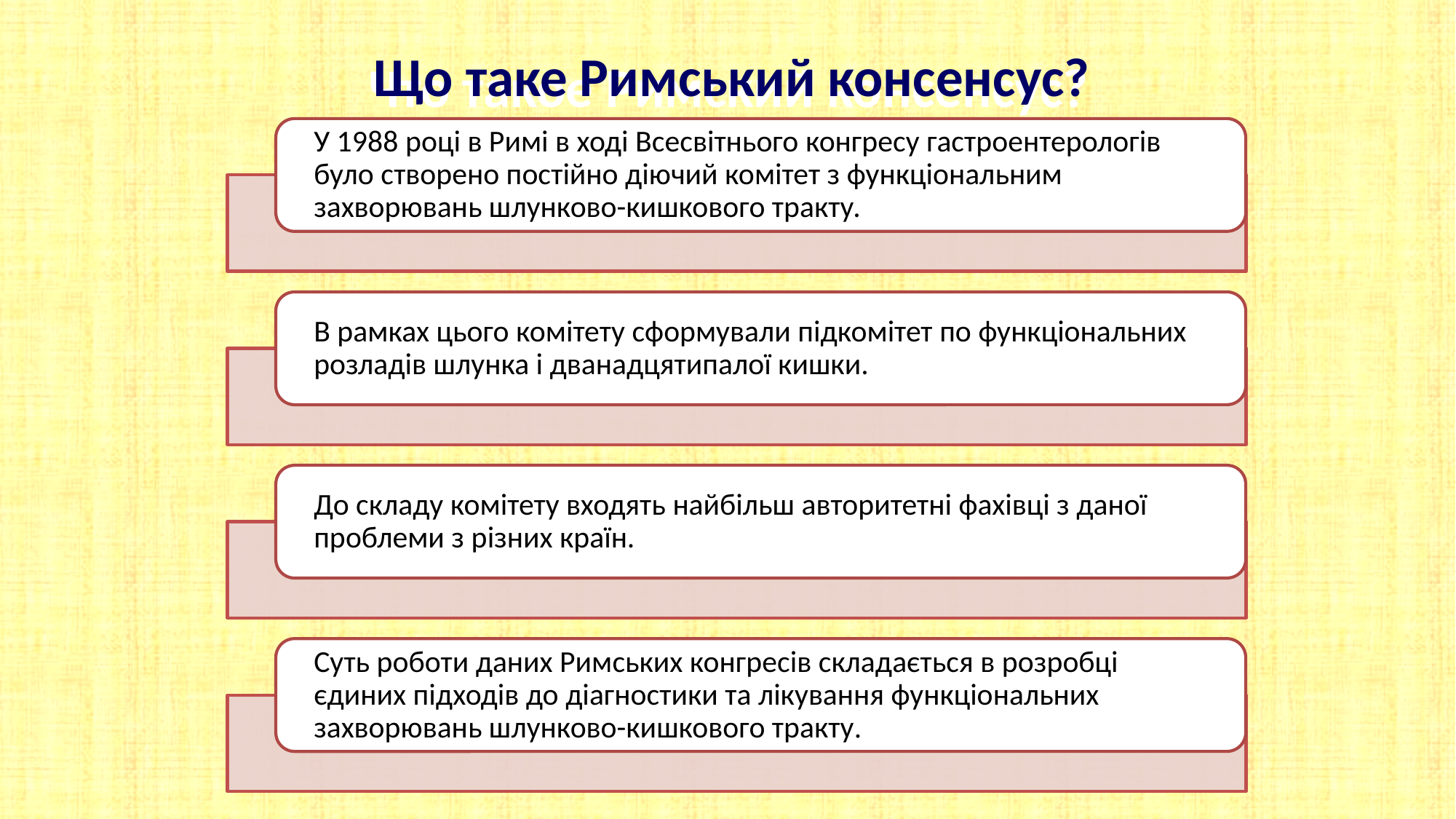

Що таке Римський консенсус?
# Что такое Римский консенсус?
У 1988 році в Римі в ході Всесвітнього конгресу гастроентерологів було створено постійно діючий комітет з функціональним захворювань шлунково-кишкового тракту.
В рамках цього комітету сформували підкомітет по функціональних розладів шлунка і дванадцятипалої кишки.
До складу комітету входять найбільш авторитетні фахівці з даної проблеми з різних країн.
Суть роботи даних Римських конгресів складається в розробці єдиних підходів до діагностики та лікування функціональних захворювань шлунково-кишкового тракту.